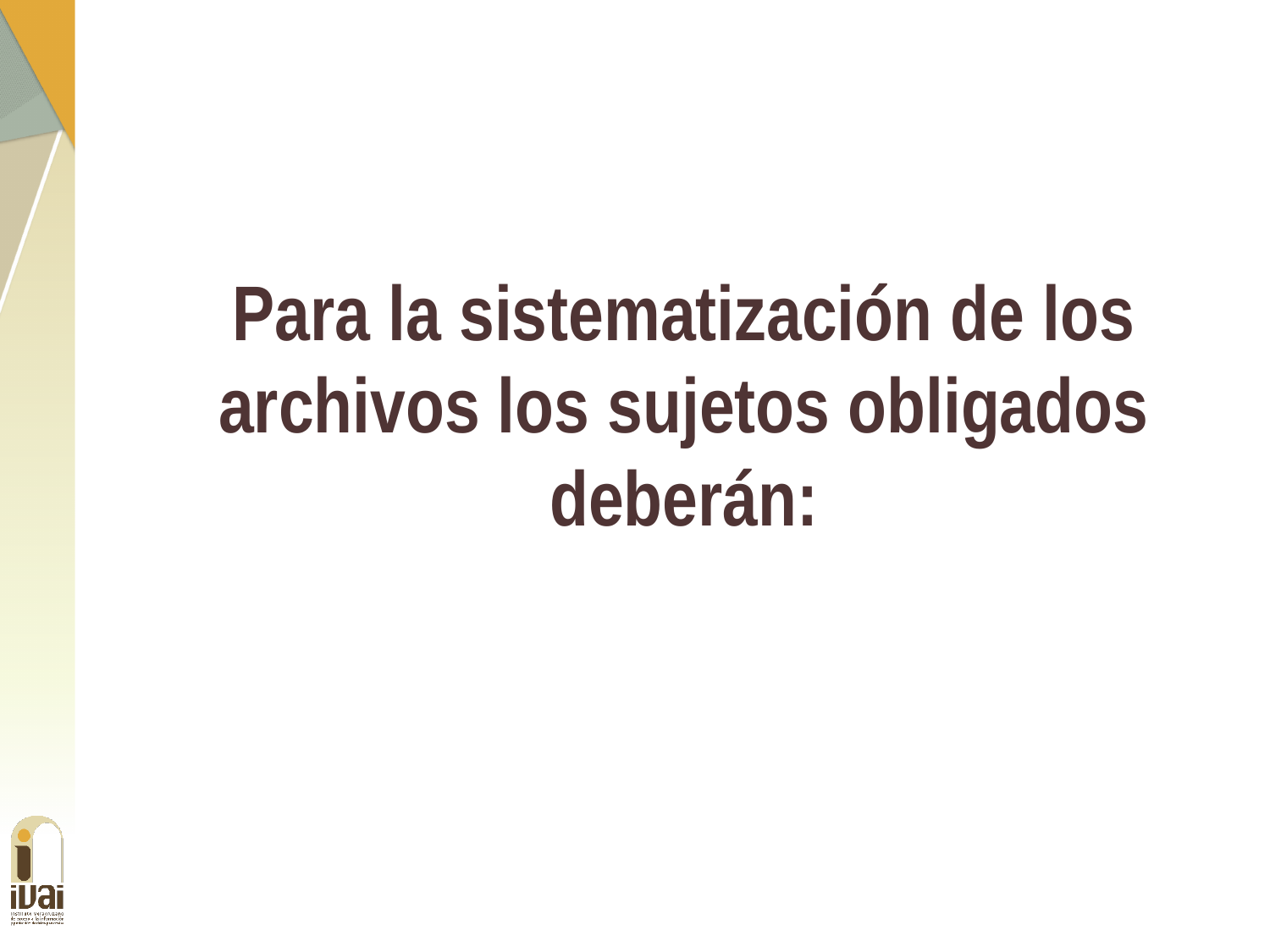

Para la sistematización de los archivos los sujetos obligados deberán: